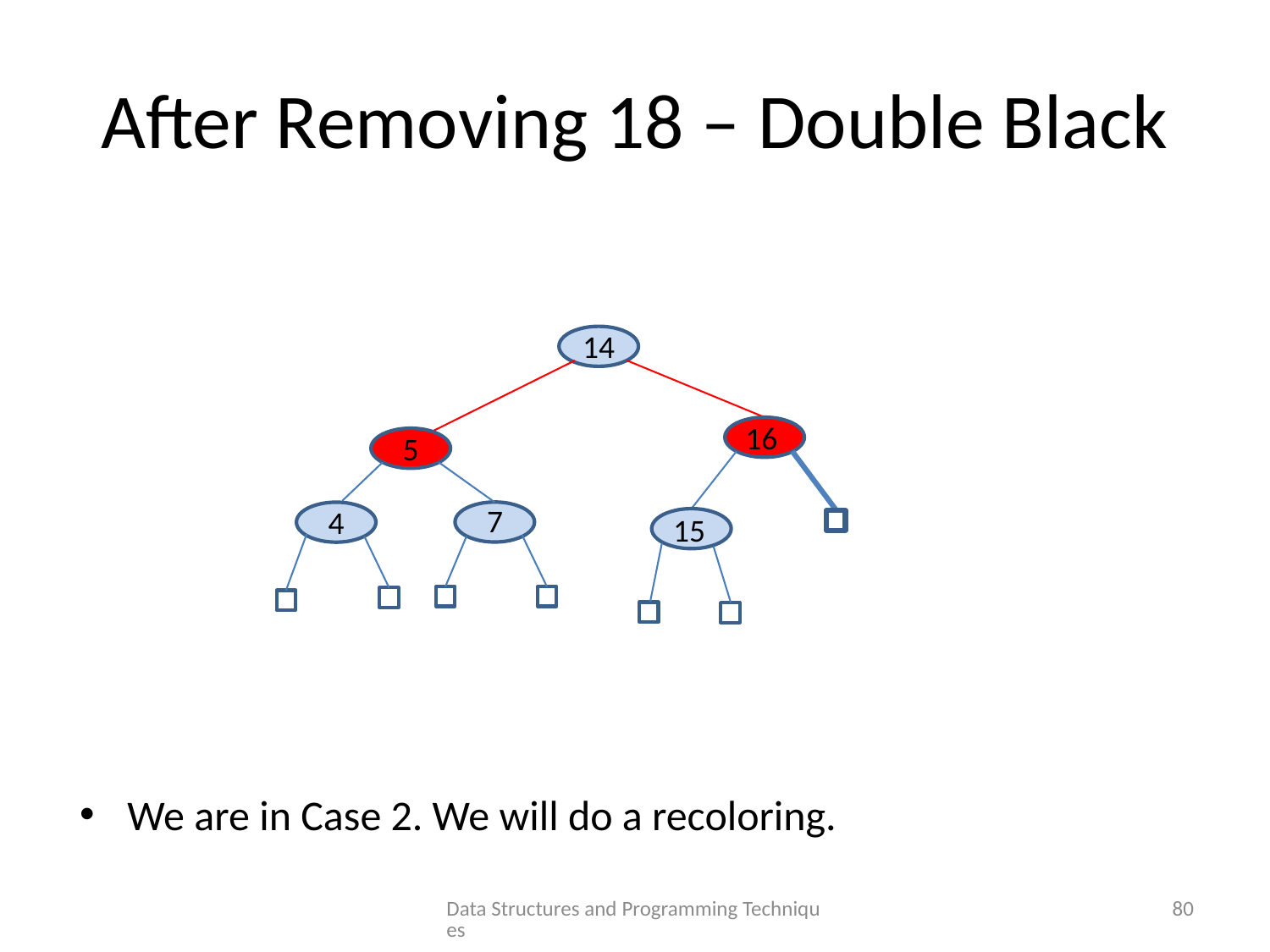

# After Removing 18 – Double Black

We are in Case 2. We will do a recoloring.
14

16

5

7
4

15

Data Structures and Programming Techniques
80